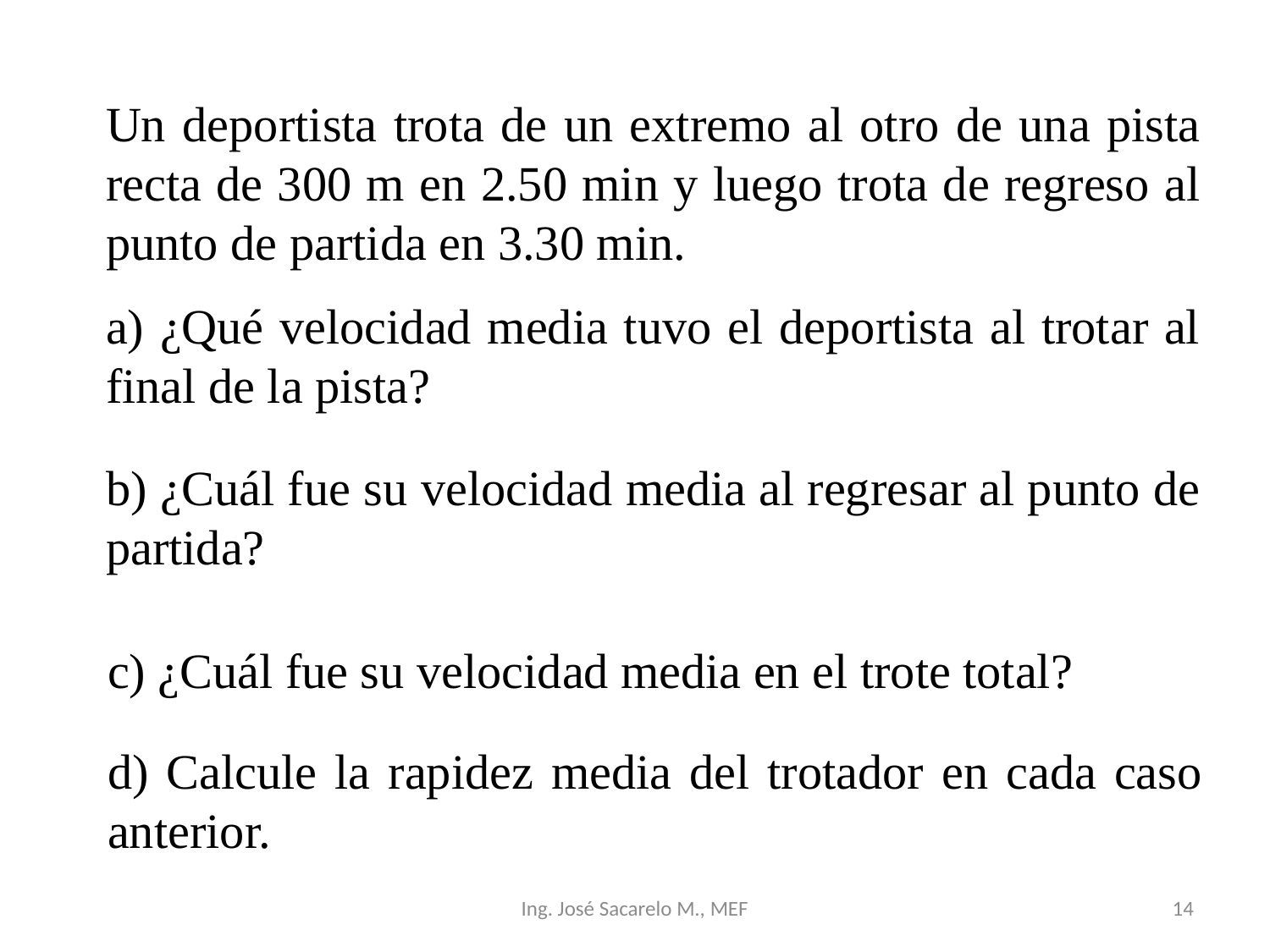

Un deportista trota de un extremo al otro de una pista recta de 300 m en 2.50 min y luego trota de regreso al punto de partida en 3.30 min.
a) ¿Qué velocidad media tuvo el deportista al trotar al final de la pista?
b) ¿Cuál fue su velocidad media al regresar al punto de partida?
c) ¿Cuál fue su velocidad media en el trote total?
d) Calcule la rapidez media del trotador en cada caso anterior.
Ing. José Sacarelo M., MEF
14